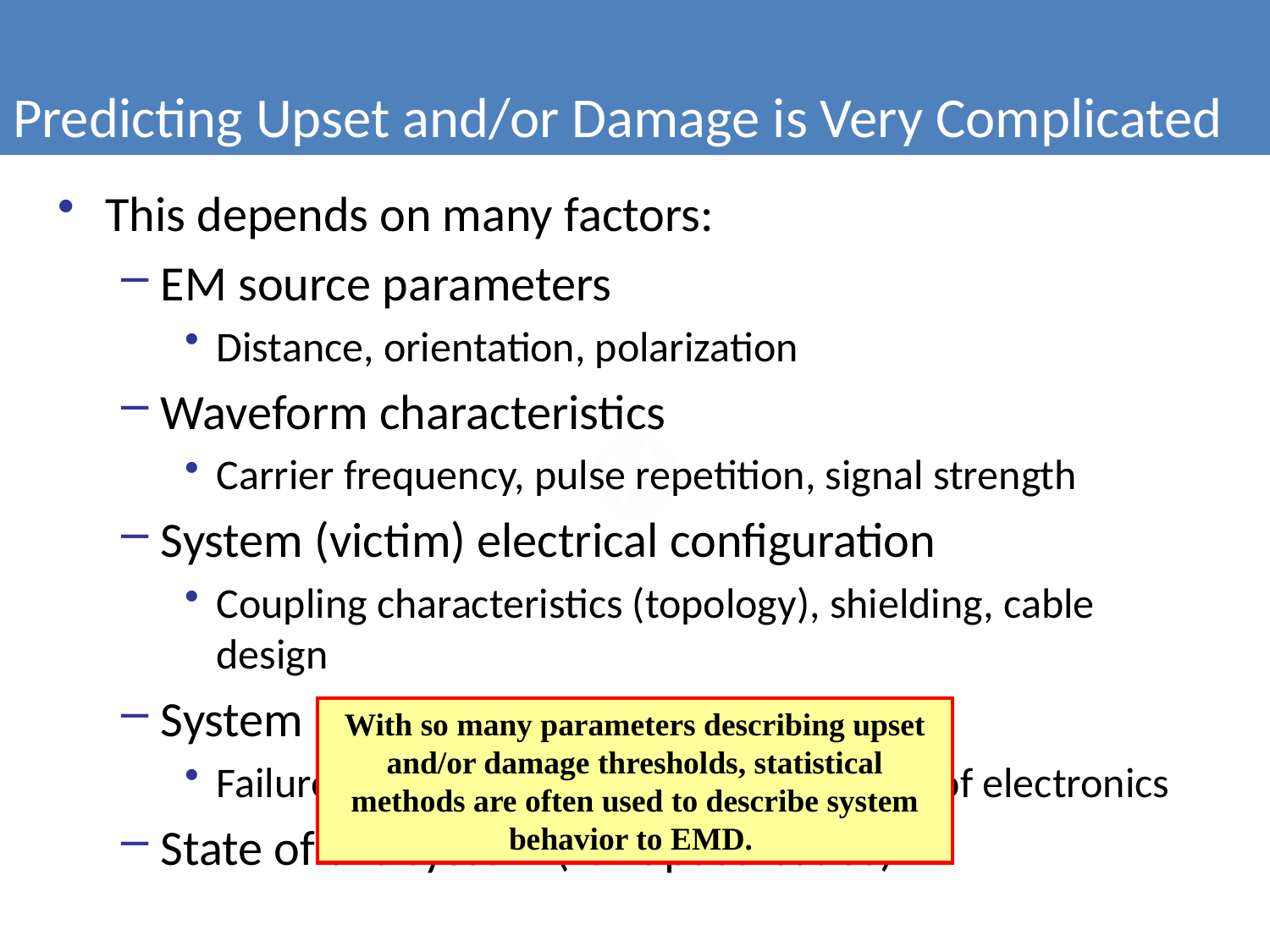

Predicting Upset and/or Damage is Very Complicated
This depends on many factors:
EM source parameters
Distance, orientation, polarization
Waveform characteristics
Carrier frequency, pulse repetition, signal strength
System (victim) electrical configuration
Coupling characteristics (topology), shielding, cable design
System robustness
Failure levels of components, upset levels of electronics
State of the system (for upset issues)
With so many parameters describing upset and/or damage thresholds, statistical methods are often used to describe system behavior to EMD.